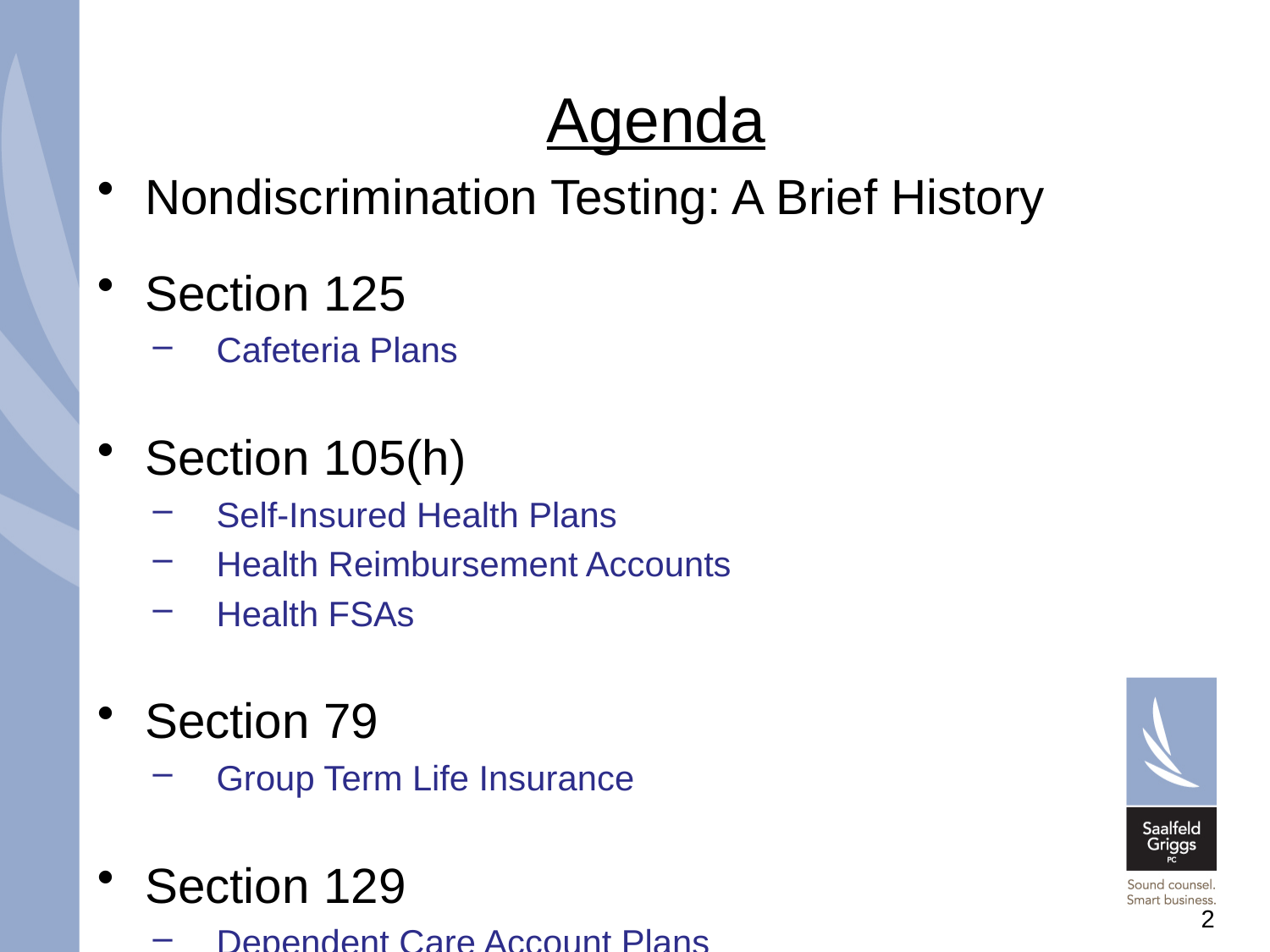

# Agenda
Nondiscrimination Testing: A Brief History

Section 125
Cafeteria Plans

Section 105(h)
Self-Insured Health Plans
Health Reimbursement Accounts
Health FSAs

Section 79
Group Term Life Insurance

Section 129
Dependent Care Account Plans

2